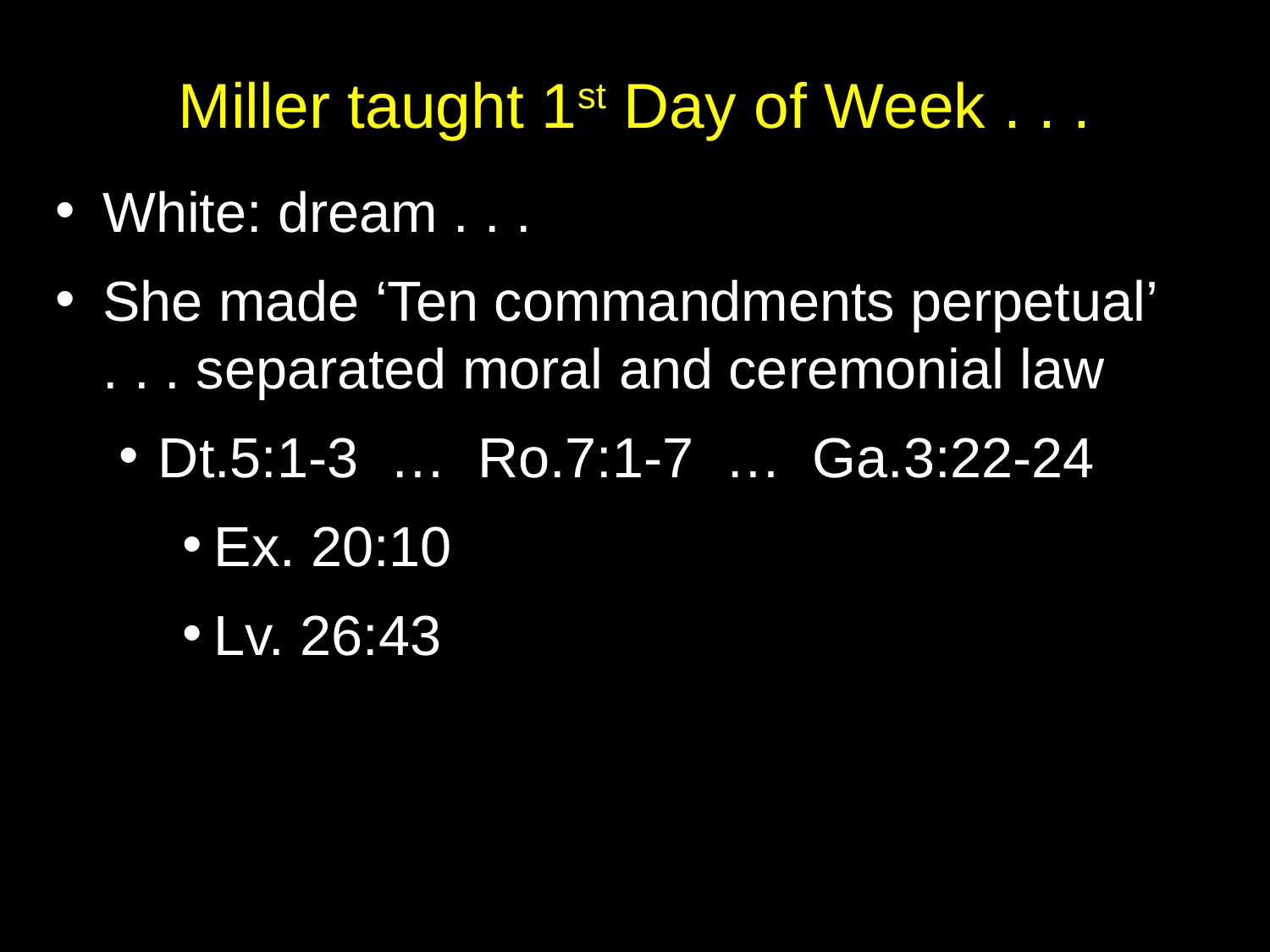

# Miller taught 1st Day of Week . . .
White: dream . . .
She made ‘Ten commandments perpetual’
. . . separated moral and ceremonial law
Dt.5:1-3  …  Ro.7:1-7  …  Ga.3:22-24
Ex. 20:10
Lv. 26:43